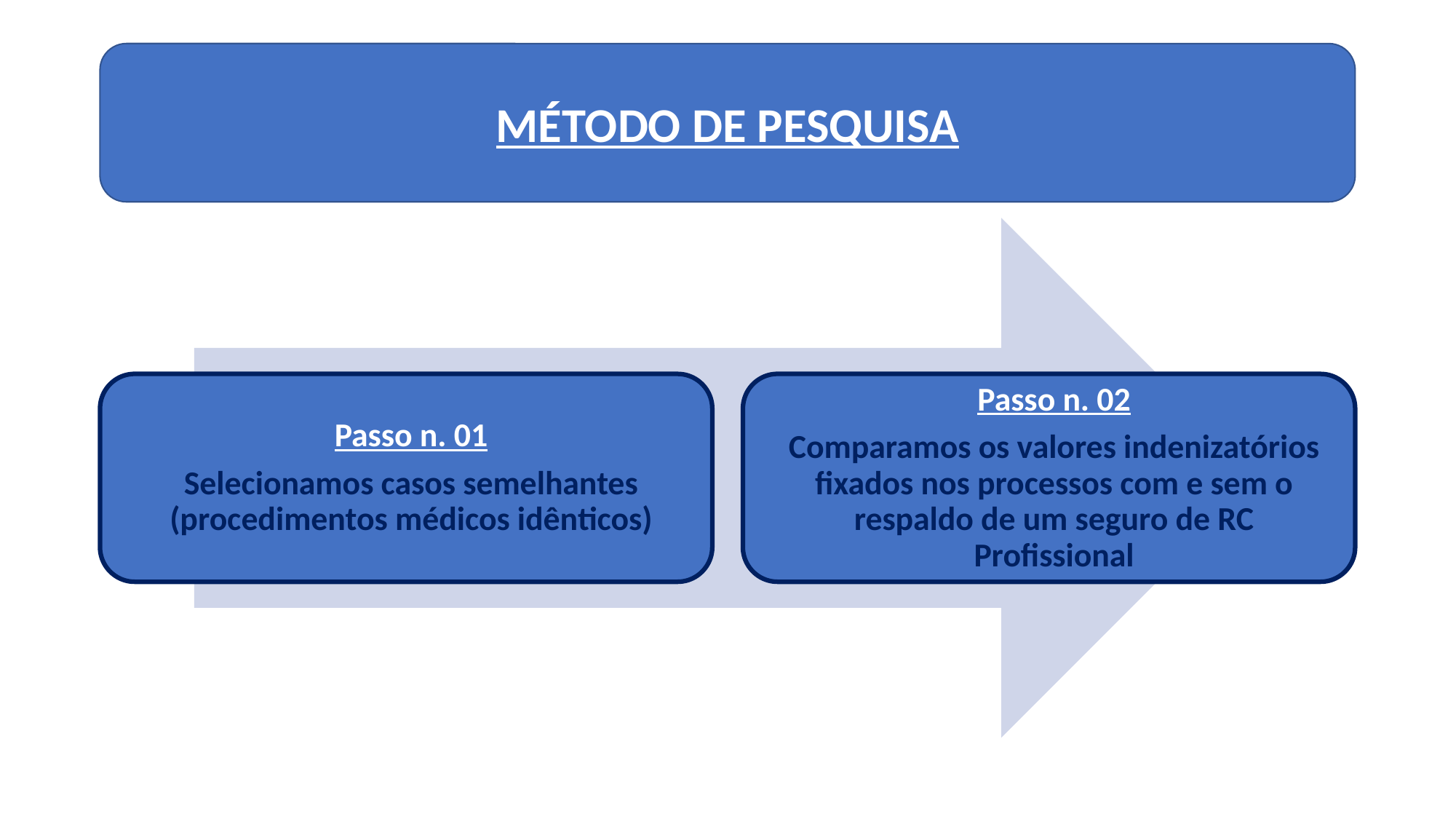

#
MÉTODO DE PESQUISA
Passo n. 01
Selecionamos casos semelhantes (procedimentos médicos idênticos)
Passo n. 02
Comparamos os valores indenizatórios fixados nos processos com e sem o respaldo de um seguro de RC Profissional